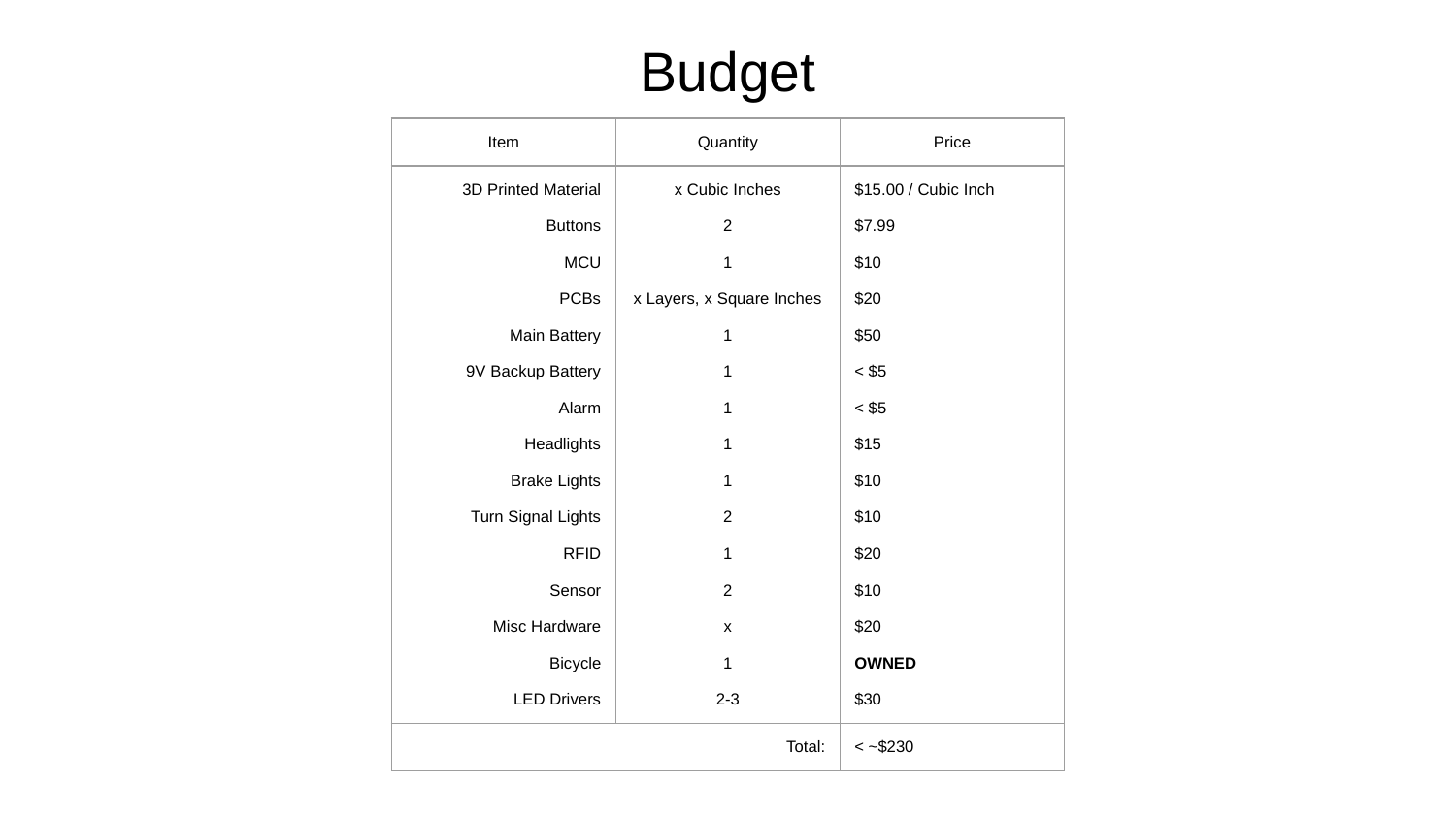

# Budget
| Item | Quantity | Price |
| --- | --- | --- |
| 3D Printed Material Buttons MCU PCBs Main Battery 9V Backup Battery Alarm Headlights Brake Lights Turn Signal Lights RFID Sensor Misc Hardware Bicycle LED Drivers | x Cubic Inches 2 1 x Layers, x Square Inches 1 1 1 1 1 2 1 2 x 1 2-3 | $15.00 / Cubic Inch $7.99 $10 $20 $50 < $5 < $5 $15 $10 $10 $20 $10 $20 OWNED $30 |
| Total: |  | < ~$230 |